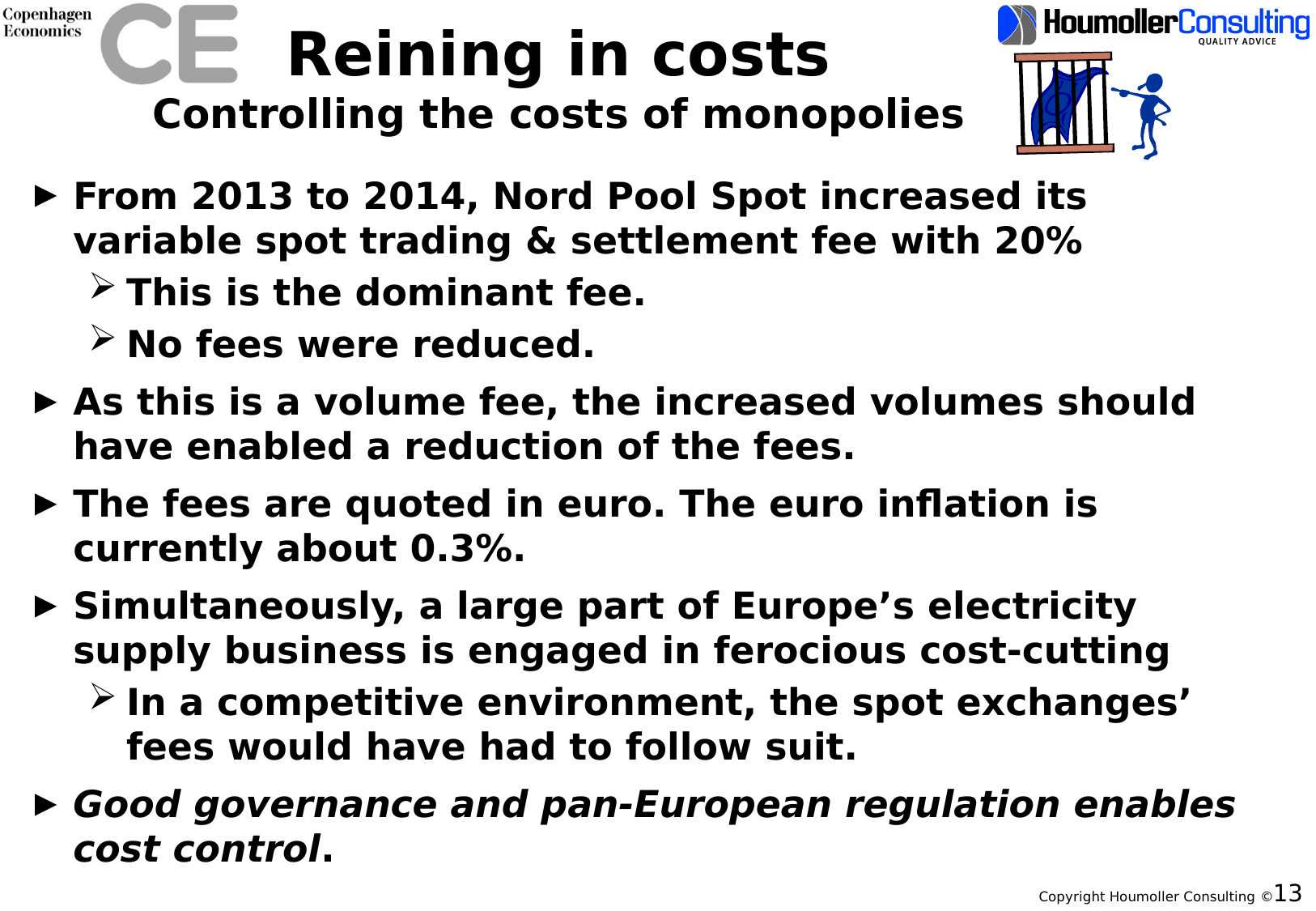

# Reining in costs Controlling the costs of monopolies

From 2013 to 2014, Nord Pool Spot increased its variable spot trading & settlement fee with 20%
This is the dominant fee.
No fees were reduced.
As this is a volume fee, the increased volumes should have enabled a reduction of the fees.
The fees are quoted in euro. The euro inflation is currently about 0.3%.
Simultaneously, a large part of Europe’s electricity supply business is engaged in ferocious cost-cutting
In a competitive environment, the spot exchanges’ fees would have had to follow suit.
Good governance and pan-European regulation enables cost control.
13